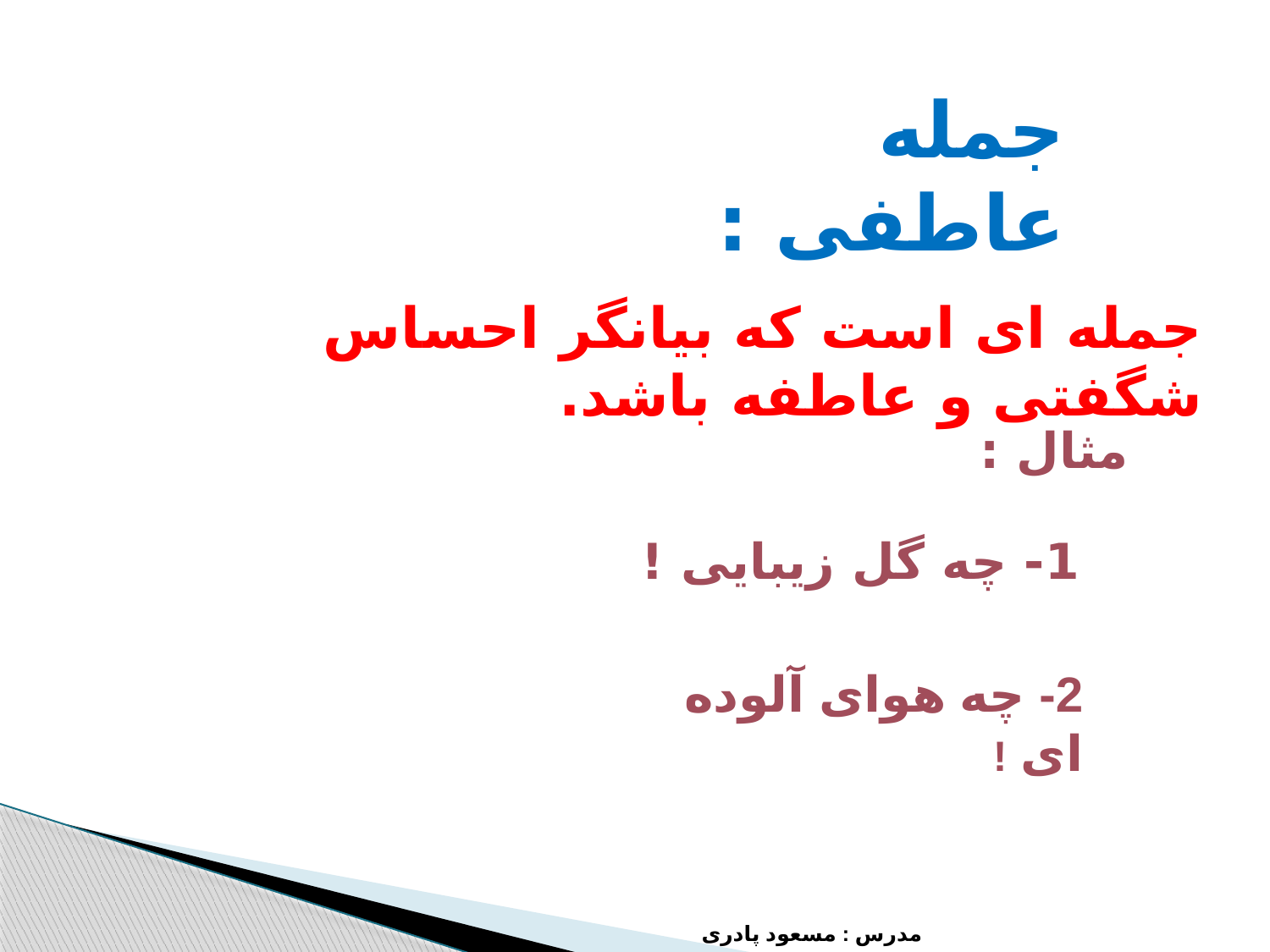

جمله عاطفی :
جمله ای است که بیانگر احساس شگفتی و عاطفه باشد.
مثال :
1- چه گل زیبایی !
2- چه هوای آلوده ای !
مدرس : مسعود پادری